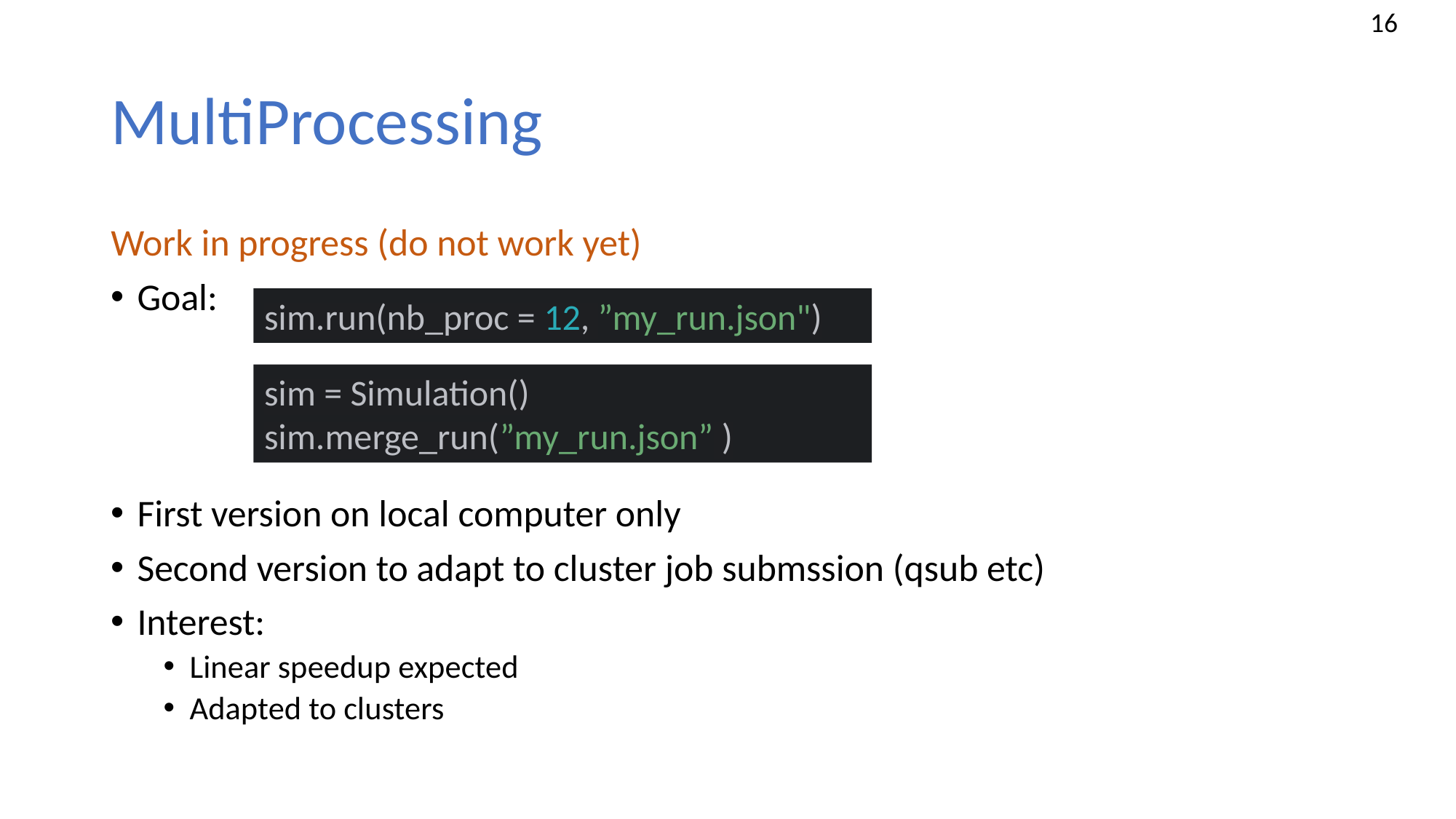

# MultiProcessing
Work in progress (do not work yet)
Goal:

First version on local computer only
Second version to adapt to cluster job submssion (qsub etc)
Interest:
Linear speedup expected
Adapted to clusters

sim.run(nb_proc = 12, ”my_run.json")
sim = Simulation()
sim.merge_run(”my_run.json” )